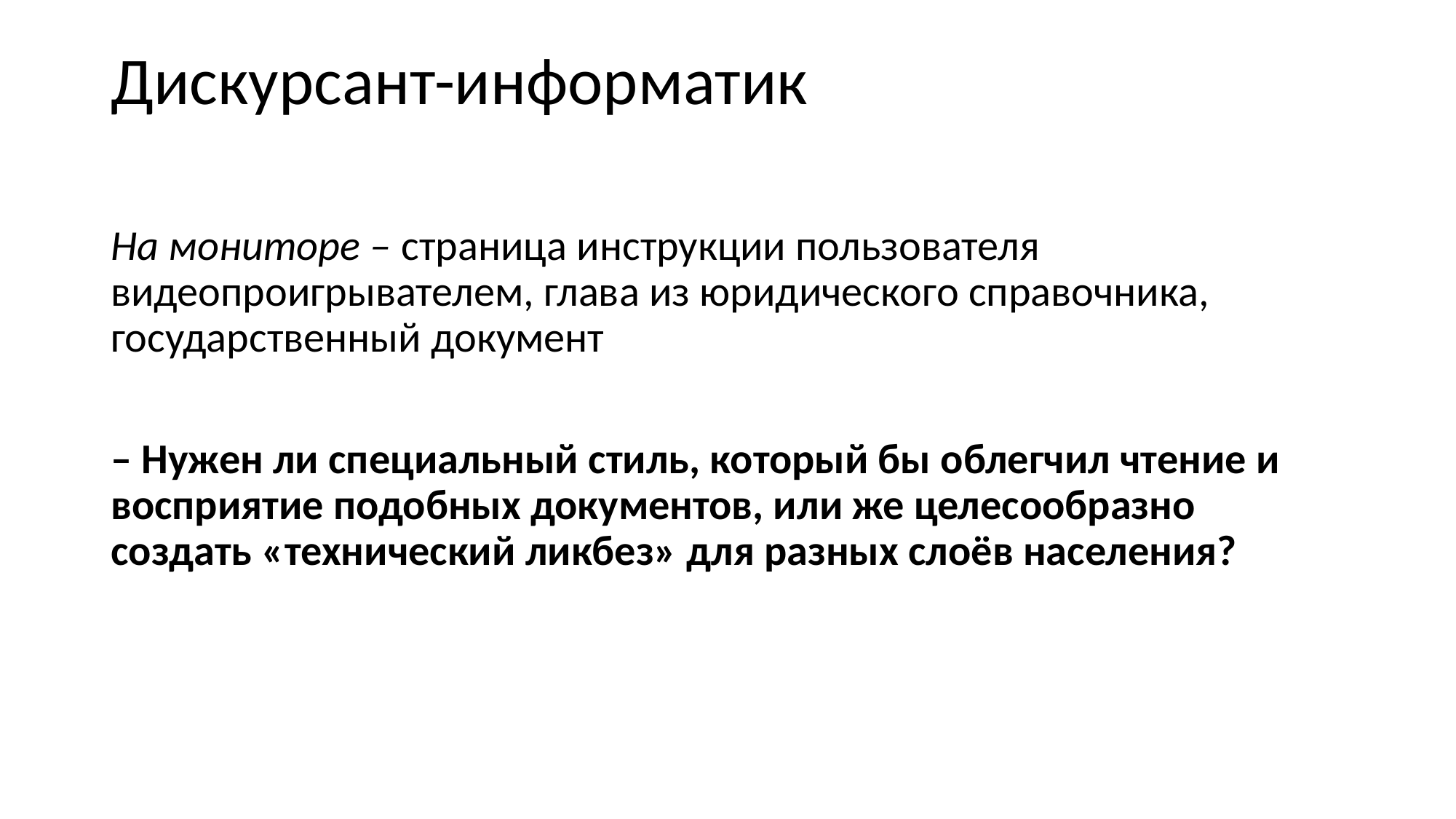

# Дискурсант-информатик
На мониторе – страница инструкции пользователя видеопроигрывателем, глава из юридического справочника, государственный документ

– Нужен ли специальный стиль, который бы облегчил чтение и восприятие подобных документов, или же целесообразно создать «технический ликбез» для разных слоёв населения?